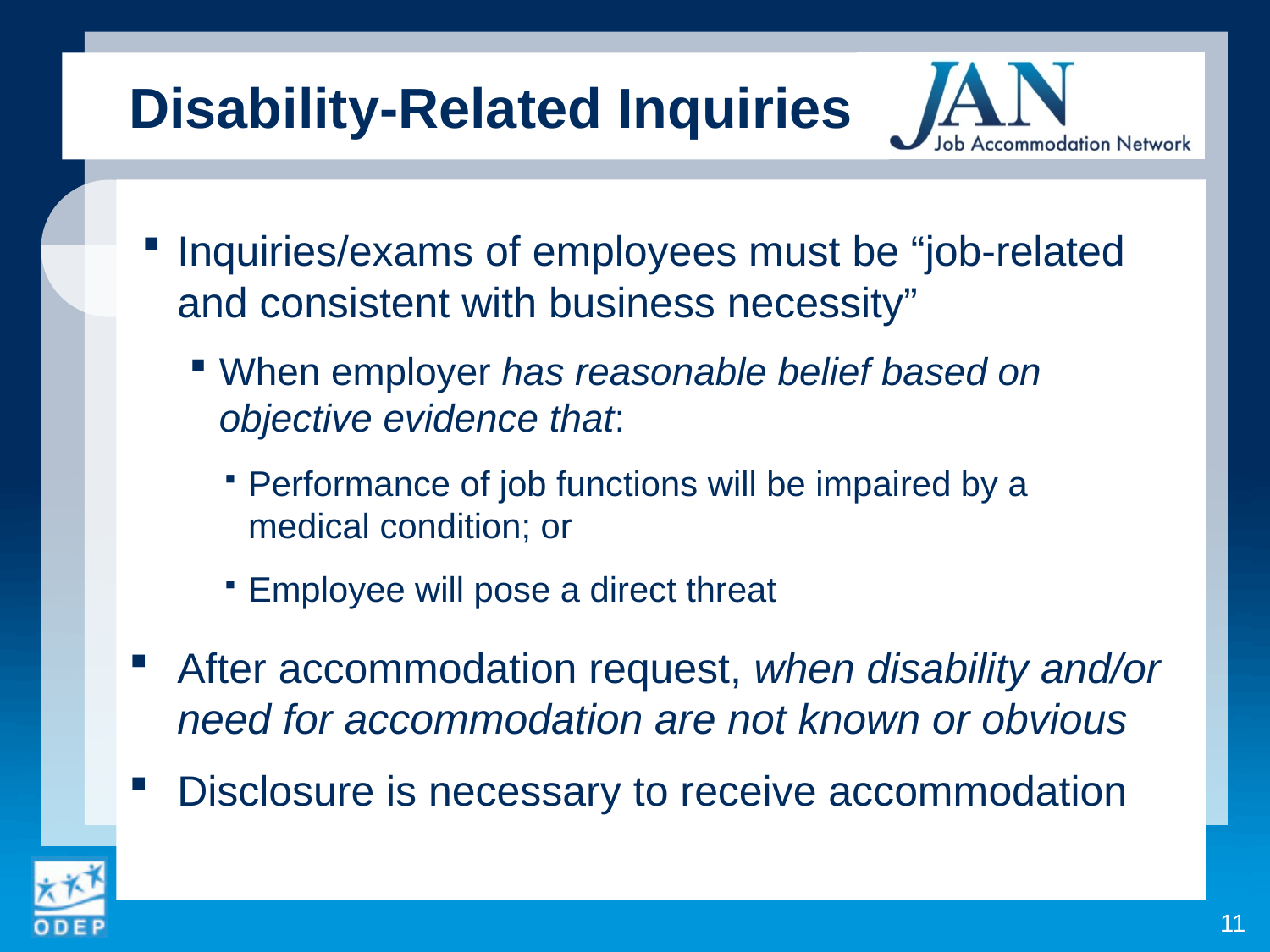

Disability-Related Inquiries

Inquiries/exams of employees must be “job-related and consistent with business necessity”
When employer has reasonable belief based on objective evidence that:
Performance of job functions will be impaired by a
medical condition; or
Employee will pose a direct threat
After accommodation request, when disability and/or need for accommodation are not known or obvious
Disclosure is necessary to receive accommodation

11